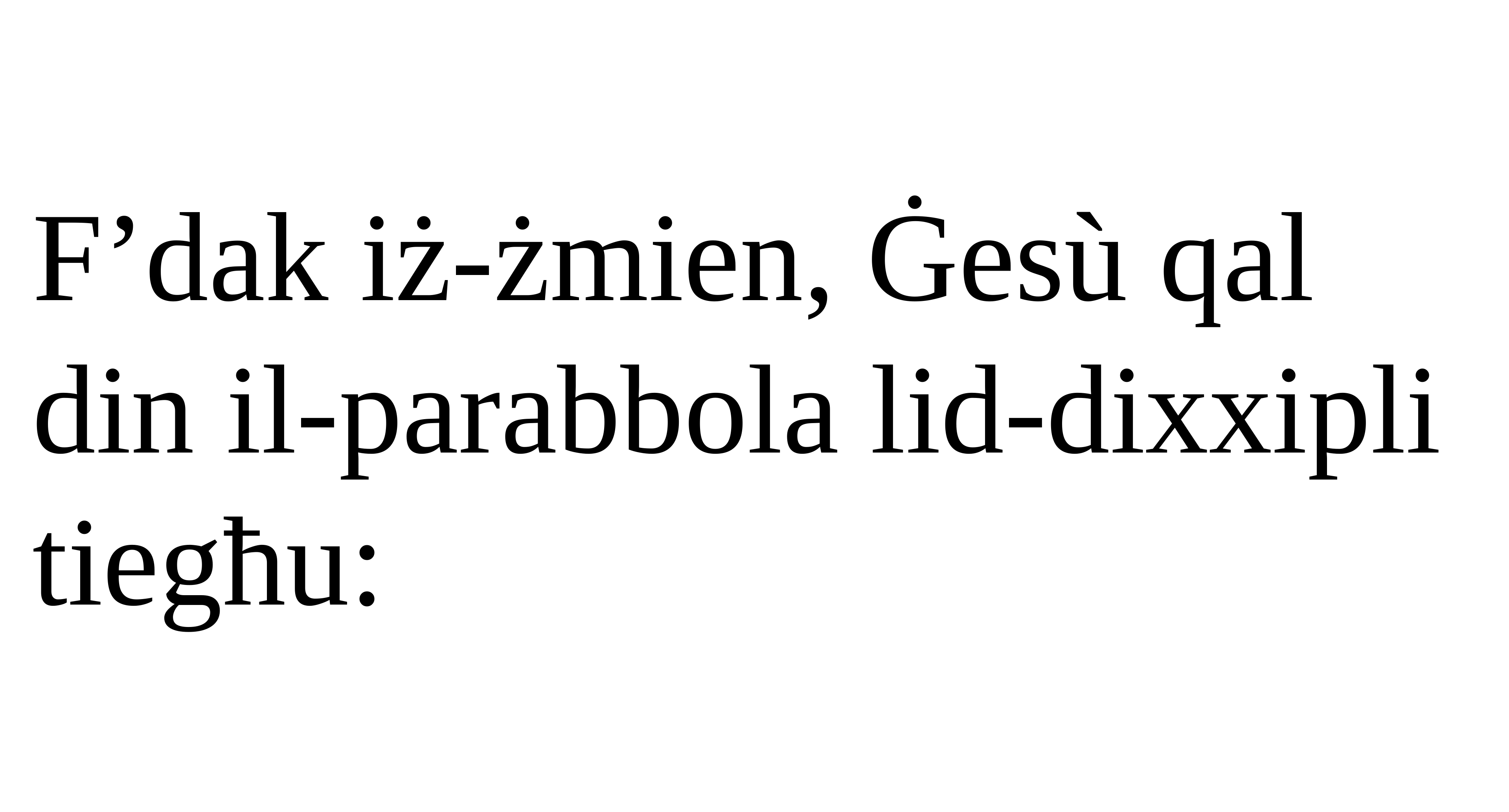

F’dak iż-żmien, Ġesù qal din il-parabbola lid-dixxipli tiegħu: